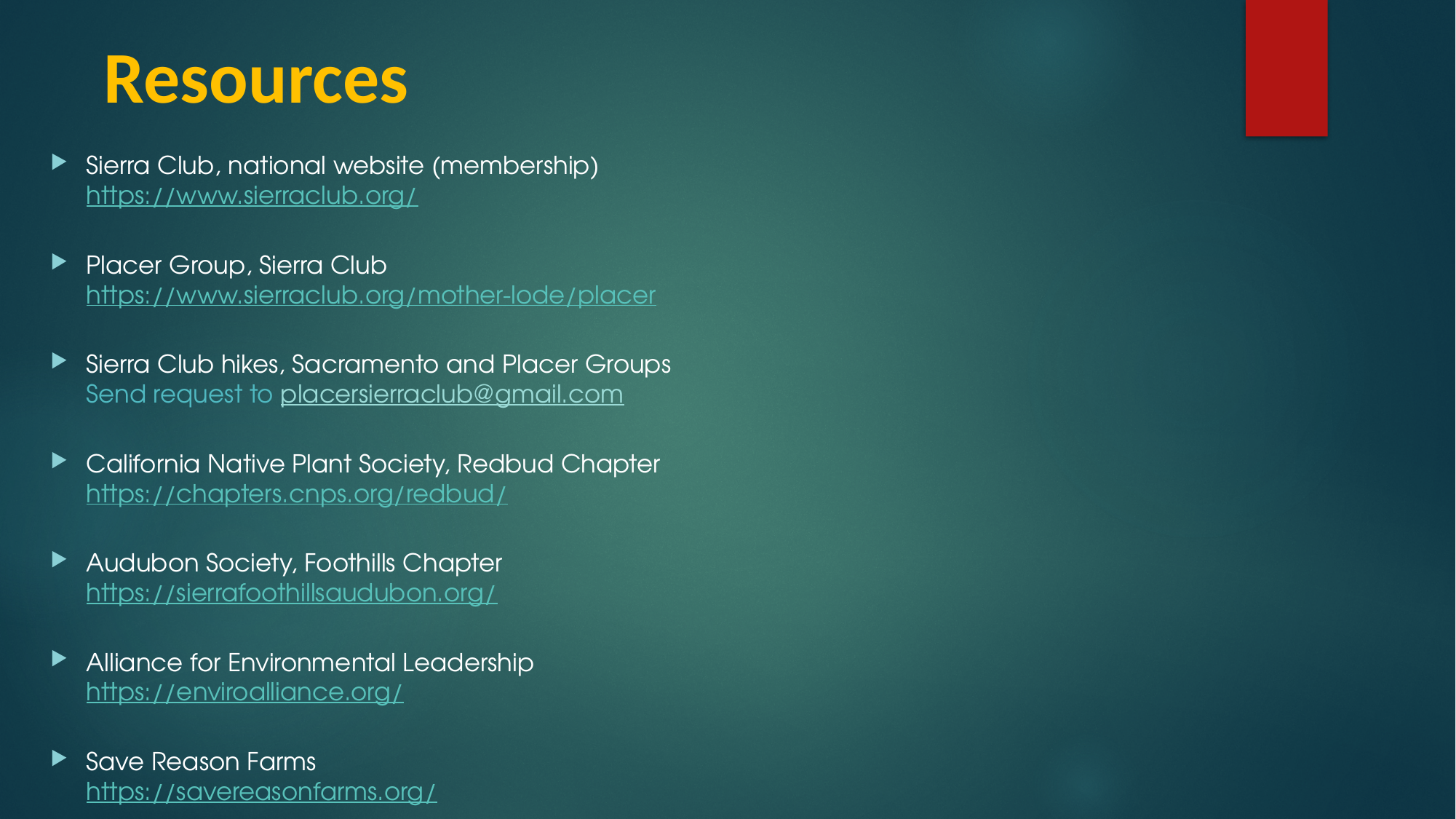

Resources
Sierra Club, national website (membership)
https://www.sierraclub.org/
Placer Group, Sierra Club
https://www.sierraclub.org/mother-lode/placer
Sierra Club hikes, Sacramento and Placer Groups
Send request to placersierraclub@gmail.com
California Native Plant Society, Redbud Chapter
https://chapters.cnps.org/redbud/
Audubon Society, Foothills Chapter
https://sierrafoothillsaudubon.org/
Alliance for Environmental Leadership
https://enviroalliance.org/
Save Reason Farms
https://savereasonfarms.org/